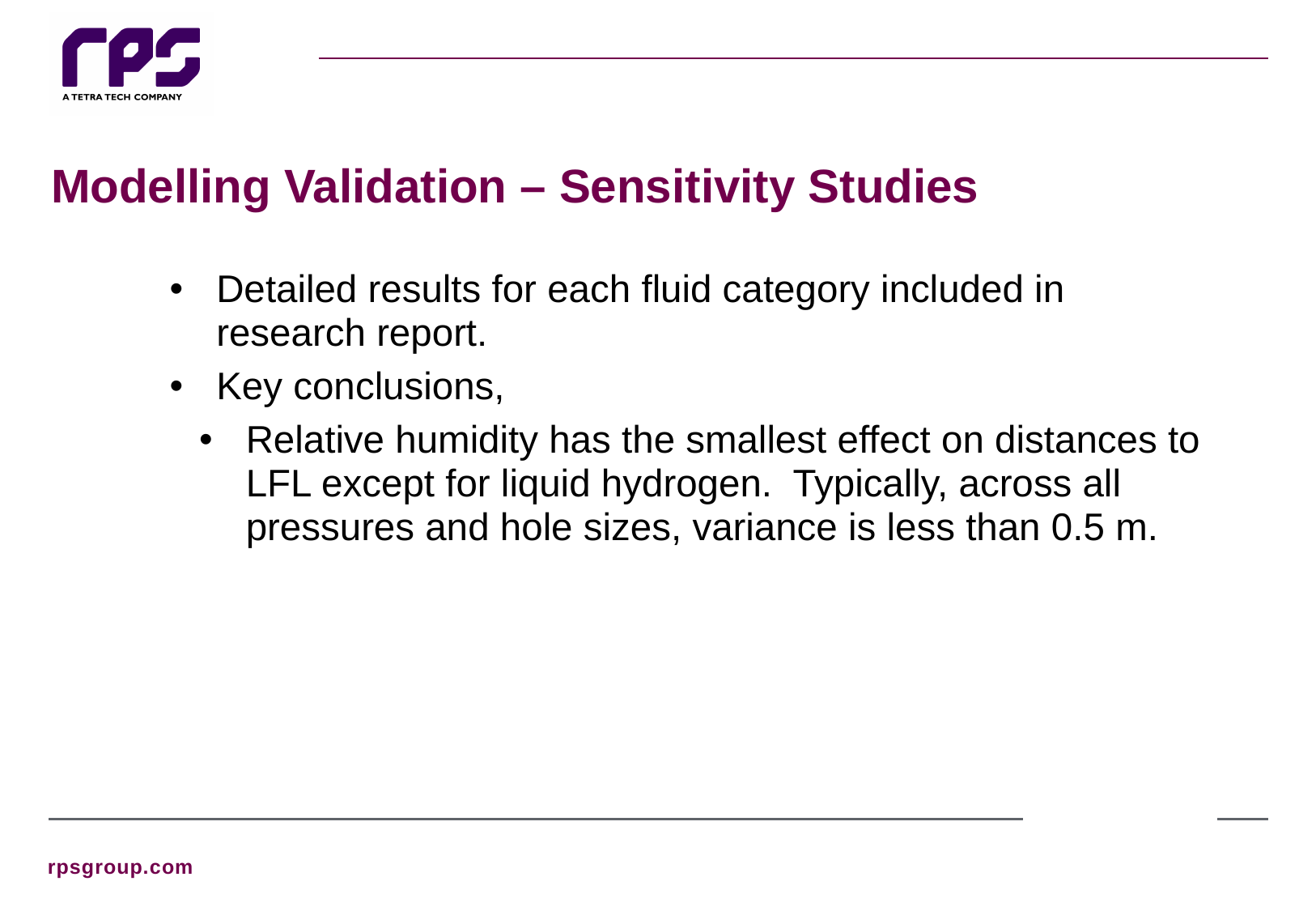

# Modelling Validation – Sensitivity Studies
Detailed results for each fluid category included in research report.
Key conclusions,
Relative humidity has the smallest effect on distances to LFL except for liquid hydrogen.  Typically, across all pressures and hole sizes, variance is less than 0.5 m.